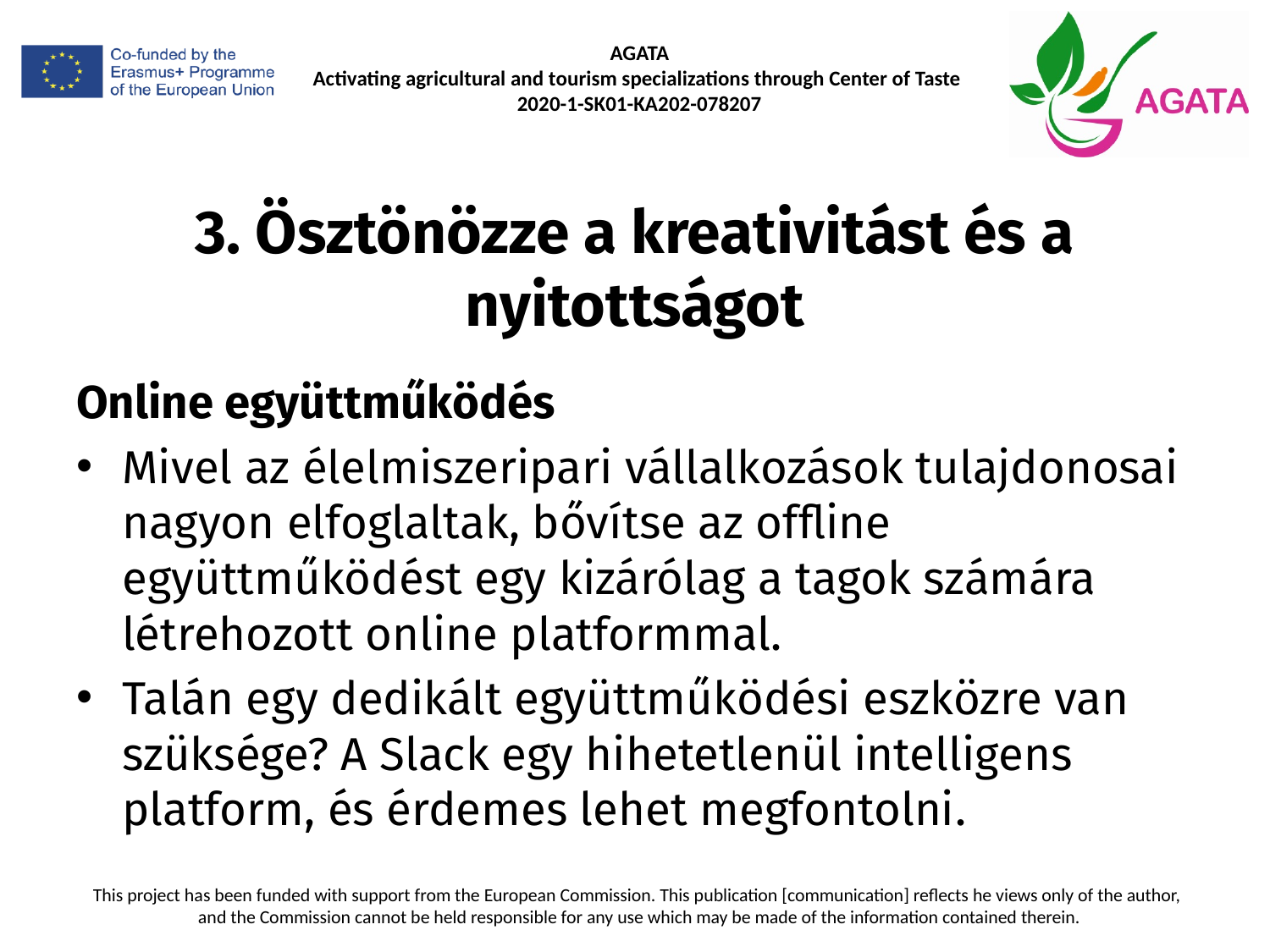

# 3. Ösztönözze a kreativitást és a nyitottságot
Online együttműködés
Mivel az élelmiszeripari vállalkozások tulajdonosai nagyon elfoglaltak, bővítse az offline együttműködést egy kizárólag a tagok számára létrehozott online platformmal.
Talán egy dedikált együttműködési eszközre van szüksége? A Slack egy hihetetlenül intelligens platform, és érdemes lehet megfontolni.